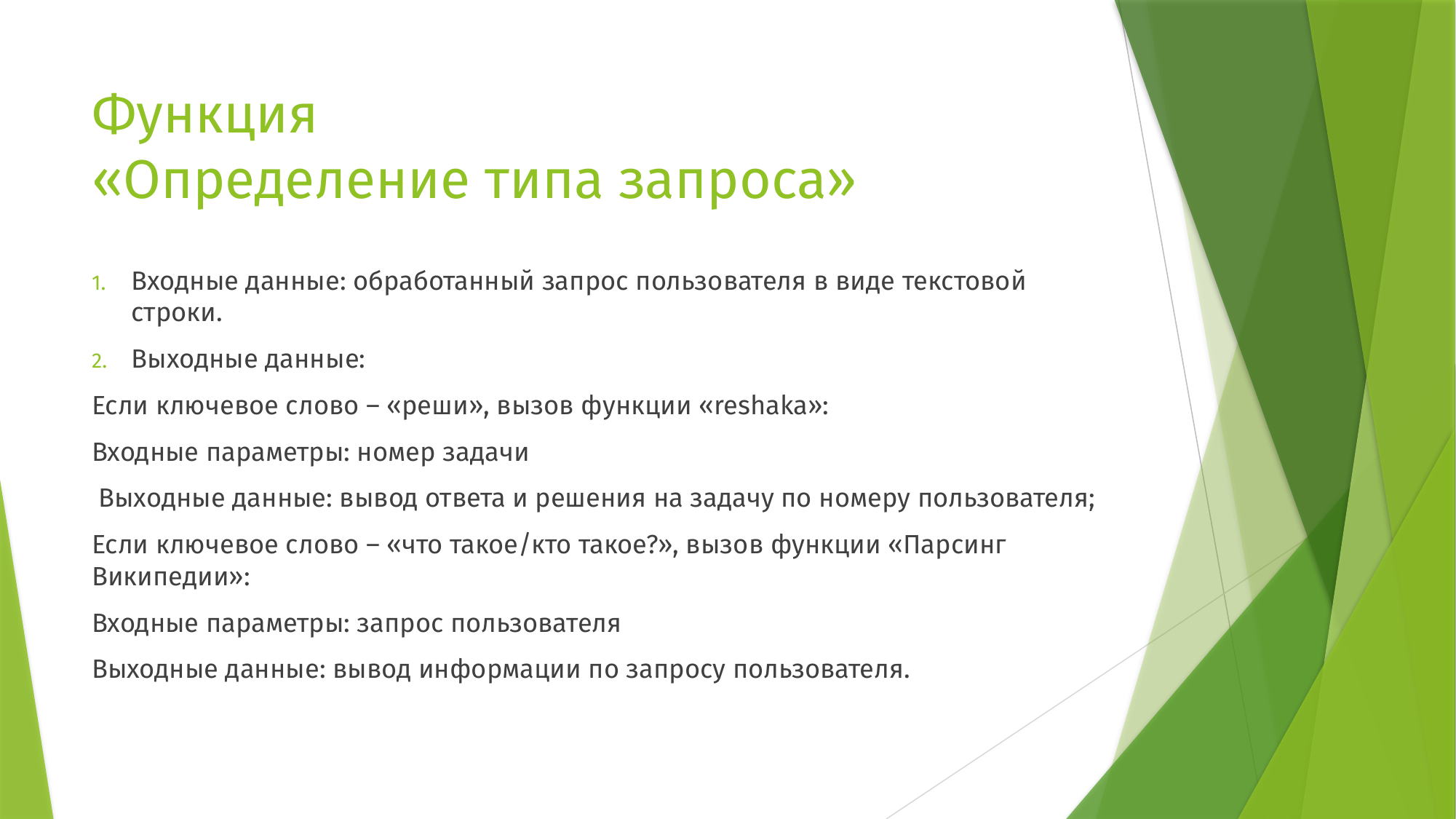

# Функция «Определение типа запроса»
Входные данные: обработанный запрос пользователя в виде текстовой строки.
Выходные данные:
Если ключевое слово – «реши», вызов функции «reshaka»:
Входные параметры: номер задачи
 Выходные данные: вывод ответа и решения на задачу по номеру пользователя;
Если ключевое слово – «что такое/кто такое?», вызов функции «Парсинг Википедии»:
Входные параметры: запрос пользователя
Выходные данные: вывод информации по запросу пользователя.